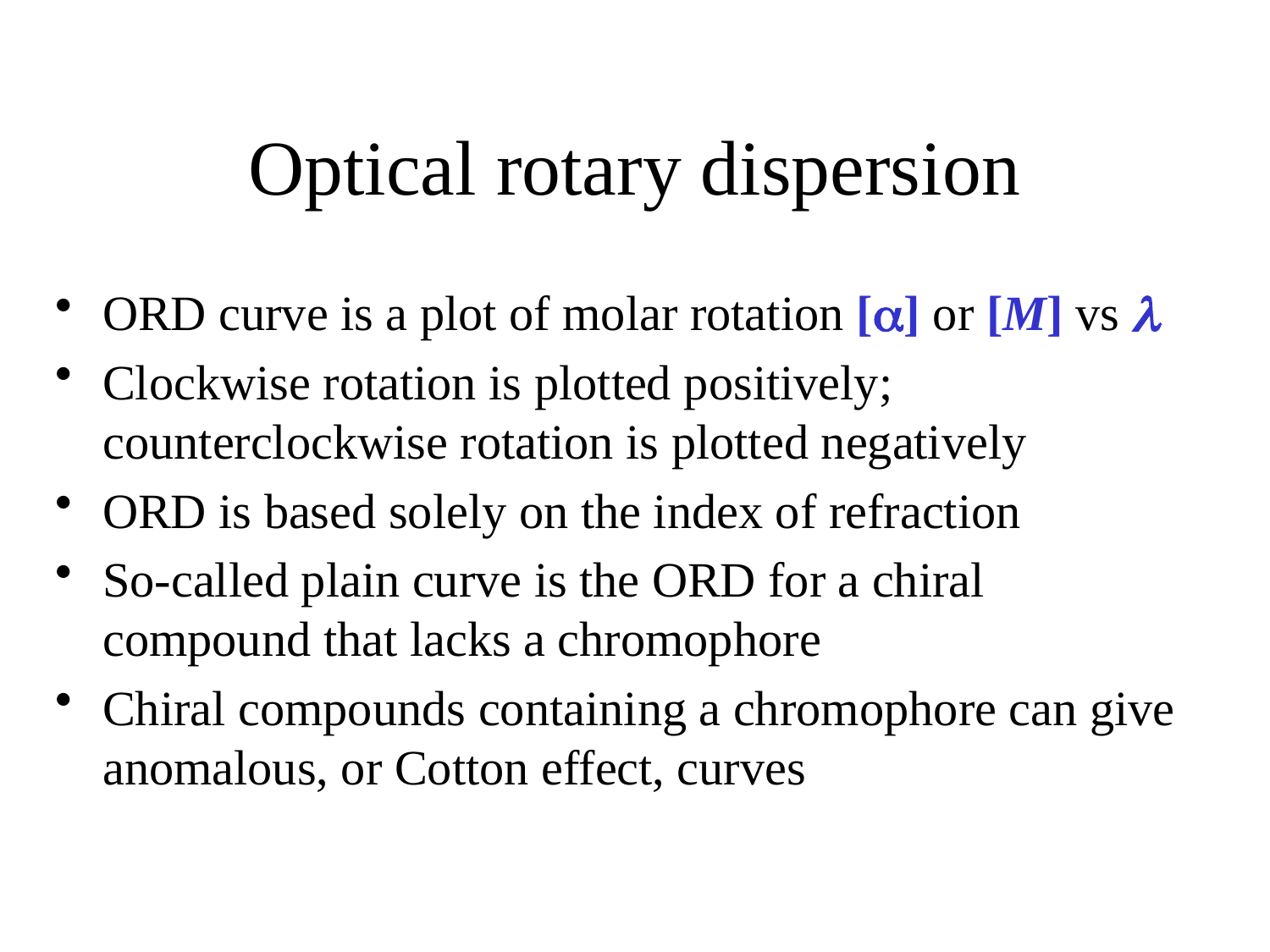

# Optical rotary dispersion
ORD curve is a plot of molar rotation [α] or [M] vs λ
Clockwise rotation is plotted positively; counterclockwise rotation is plotted negatively
ORD is based solely on the index of refraction
So-called plain curve is the ORD for a chiral compound that lacks a chromophore
Chiral compounds containing a chromophore can give anomalous, or Cotton effect, curves